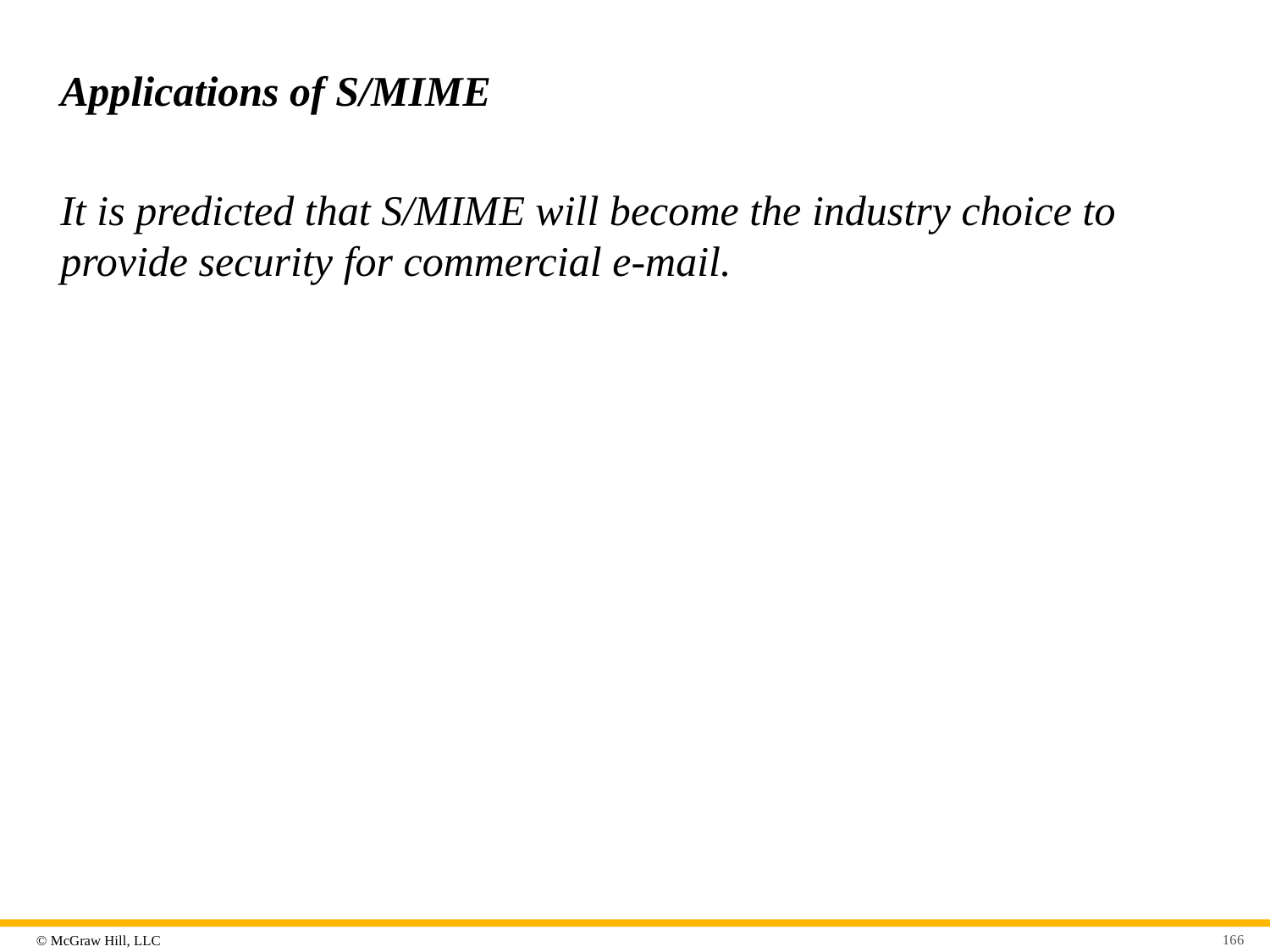

# Applications of S/MIME
It is predicted that S/MIME will become the industry choice to provide security for commercial e-mail.
166